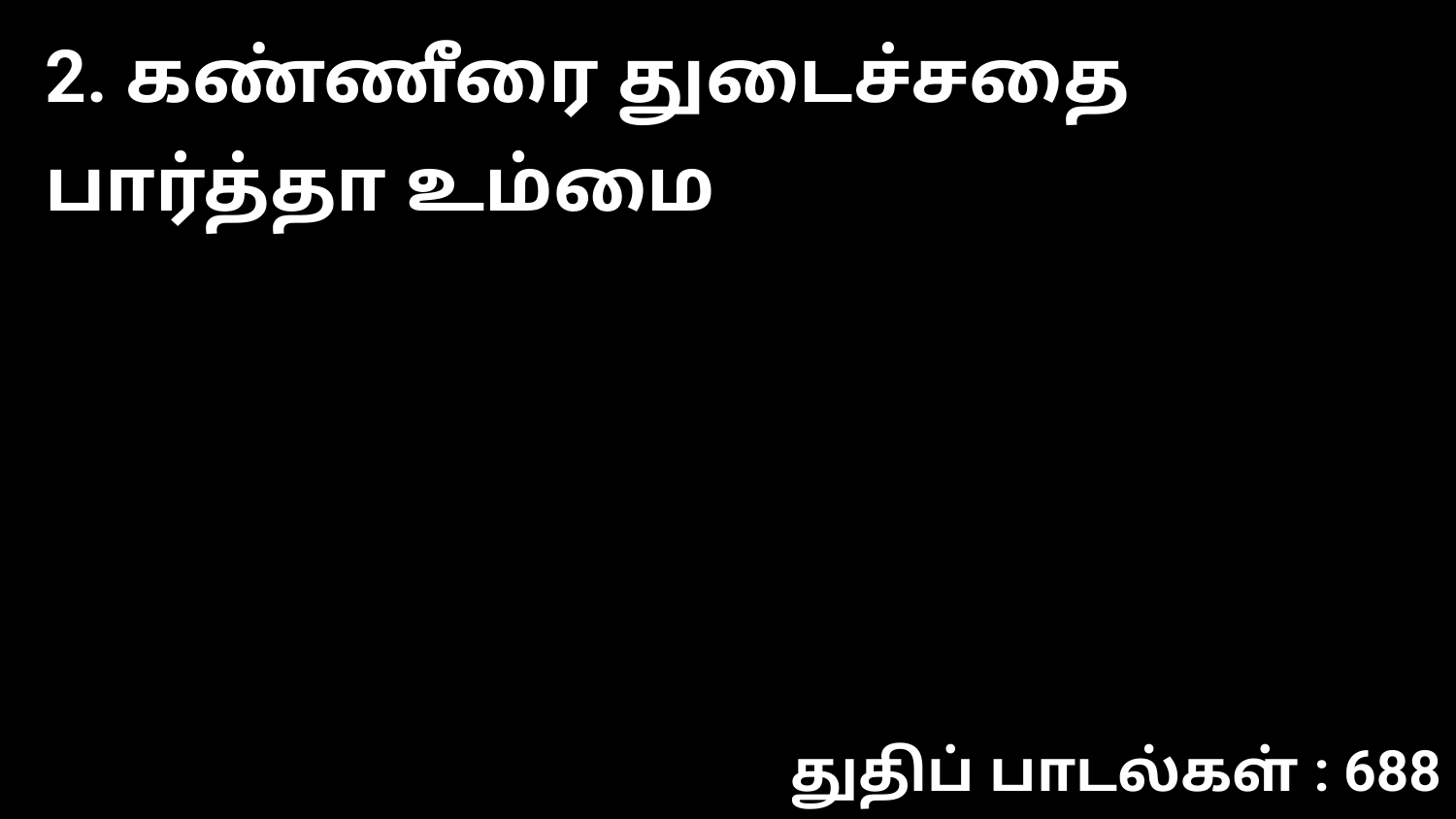

2. கண்ணீரை துடைச்சதை பார்த்தா உம்மை
துதிப் பாடல்கள் : 688